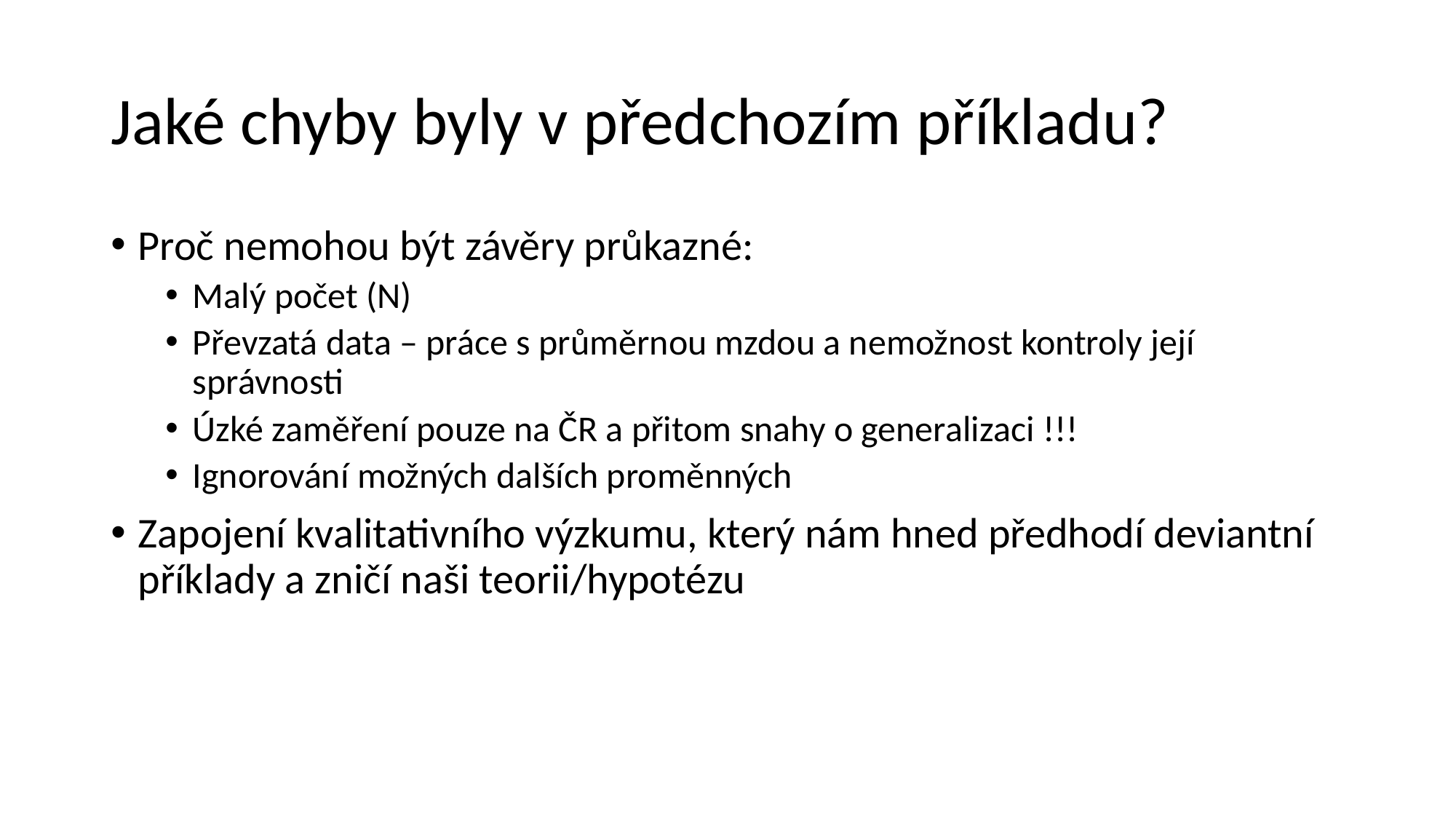

# Jaké chyby byly v předchozím příkladu?
Proč nemohou být závěry průkazné:
Malý počet (N)
Převzatá data – práce s průměrnou mzdou a nemožnost kontroly její správnosti
Úzké zaměření pouze na ČR a přitom snahy o generalizaci !!!
Ignorování možných dalších proměnných
Zapojení kvalitativního výzkumu, který nám hned předhodí deviantní příklady a zničí naši teorii/hypotézu